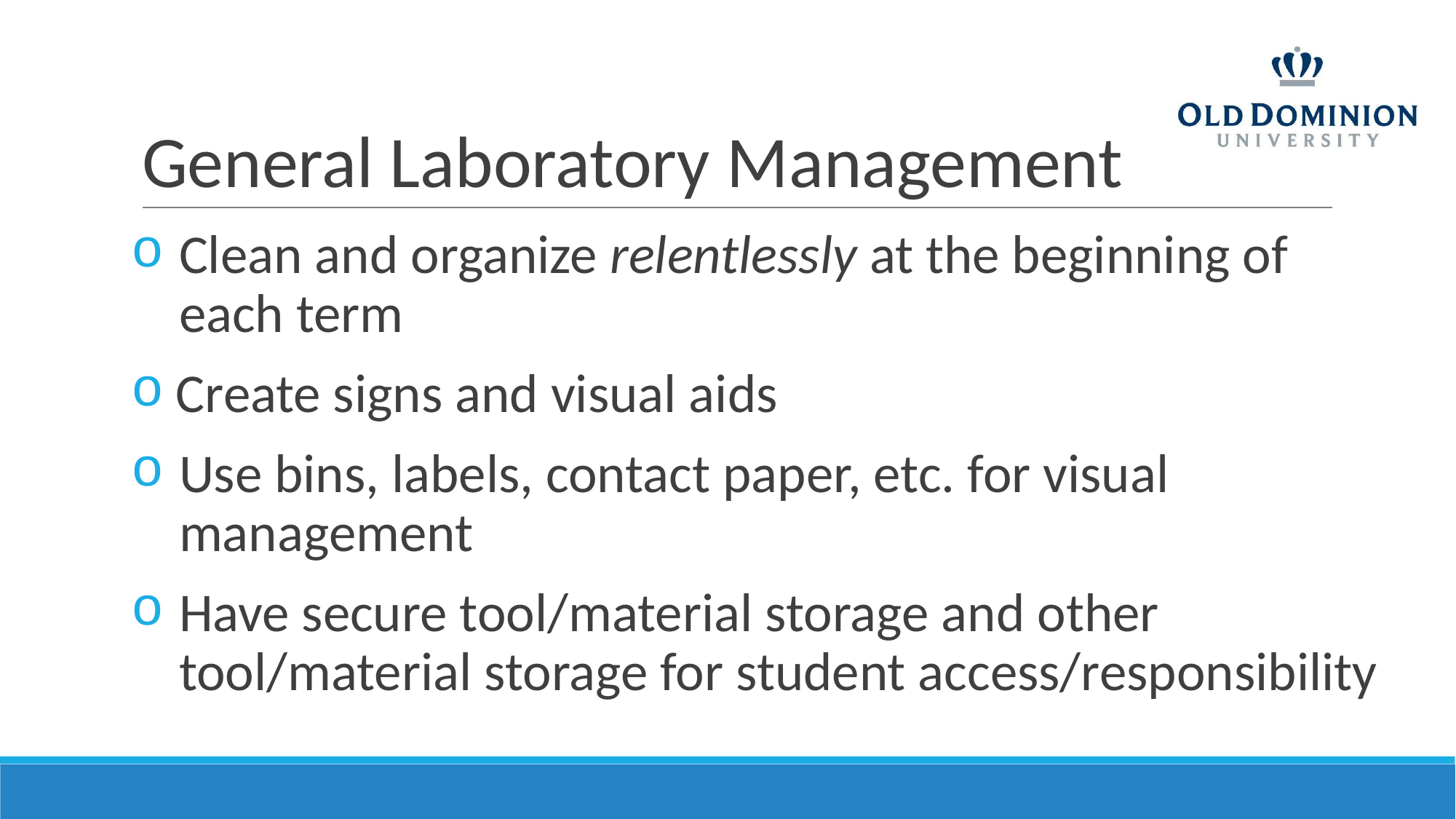

# General Laboratory Management
Clean and organize relentlessly at the beginning of each term
 Create signs and visual aids
Use bins, labels, contact paper, etc. for visual management
Have secure tool/material storage and other tool/material storage for student access/responsibility